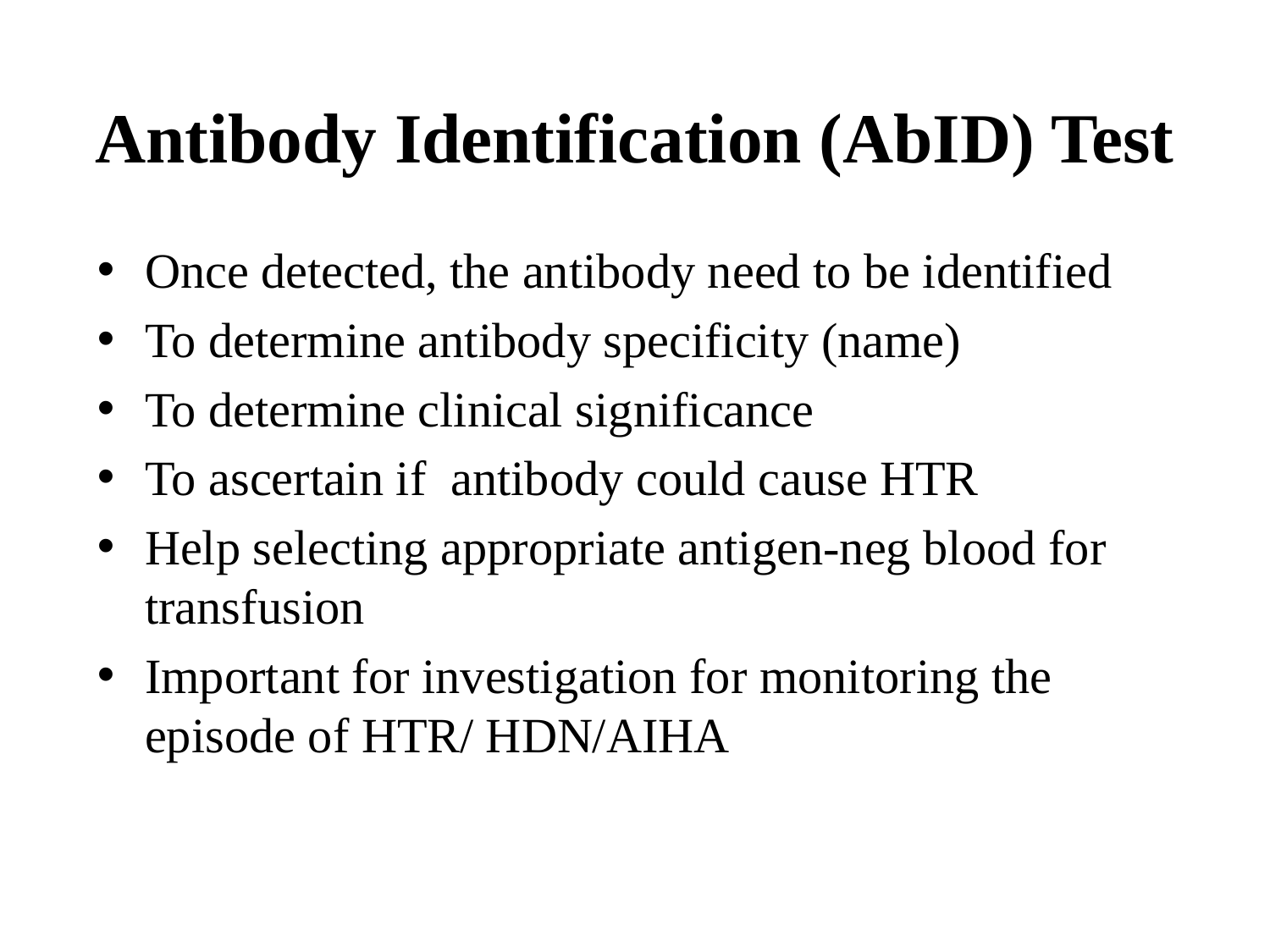

# Antibody Identification (AbID) Test
Once detected, the antibody need to be identified
To determine antibody specificity (name)
To determine clinical significance
To ascertain if  antibody could cause HTR
Help selecting appropriate antigen-neg blood for transfusion
Important for investigation for monitoring the episode of HTR/ HDN/AIHA